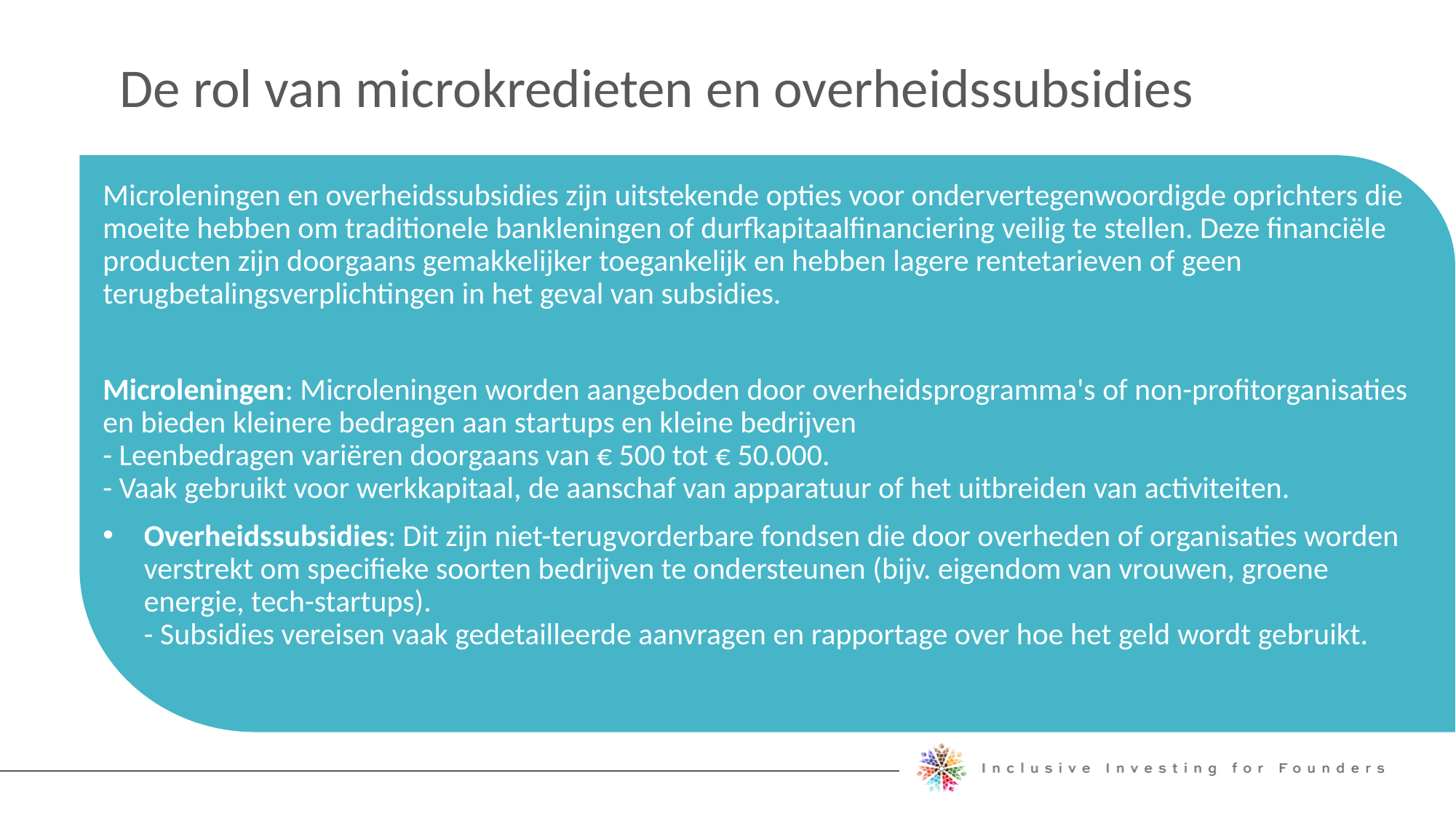

De rol van microkredieten en overheidssubsidies
Microleningen en overheidssubsidies zijn uitstekende opties voor ondervertegenwoordigde oprichters die moeite hebben om traditionele bankleningen of durfkapitaalfinanciering veilig te stellen. Deze financiële producten zijn doorgaans gemakkelijker toegankelijk en hebben lagere rentetarieven of geen terugbetalingsverplichtingen in het geval van subsidies.

Microleningen: Microleningen worden aangeboden door overheidsprogramma's of non-profitorganisaties en bieden kleinere bedragen aan startups en kleine bedrijven
- Leenbedragen variëren doorgaans van € 500 tot € 50.000.
- Vaak gebruikt voor werkkapitaal, de aanschaf van apparatuur of het uitbreiden van activiteiten.
Overheidssubsidies: Dit zijn niet-terugvorderbare fondsen die door overheden of organisaties worden verstrekt om specifieke soorten bedrijven te ondersteunen (bijv. eigendom van vrouwen, groene energie, tech-startups).
- Subsidies vereisen vaak gedetailleerde aanvragen en rapportage over hoe het geld wordt gebruikt.